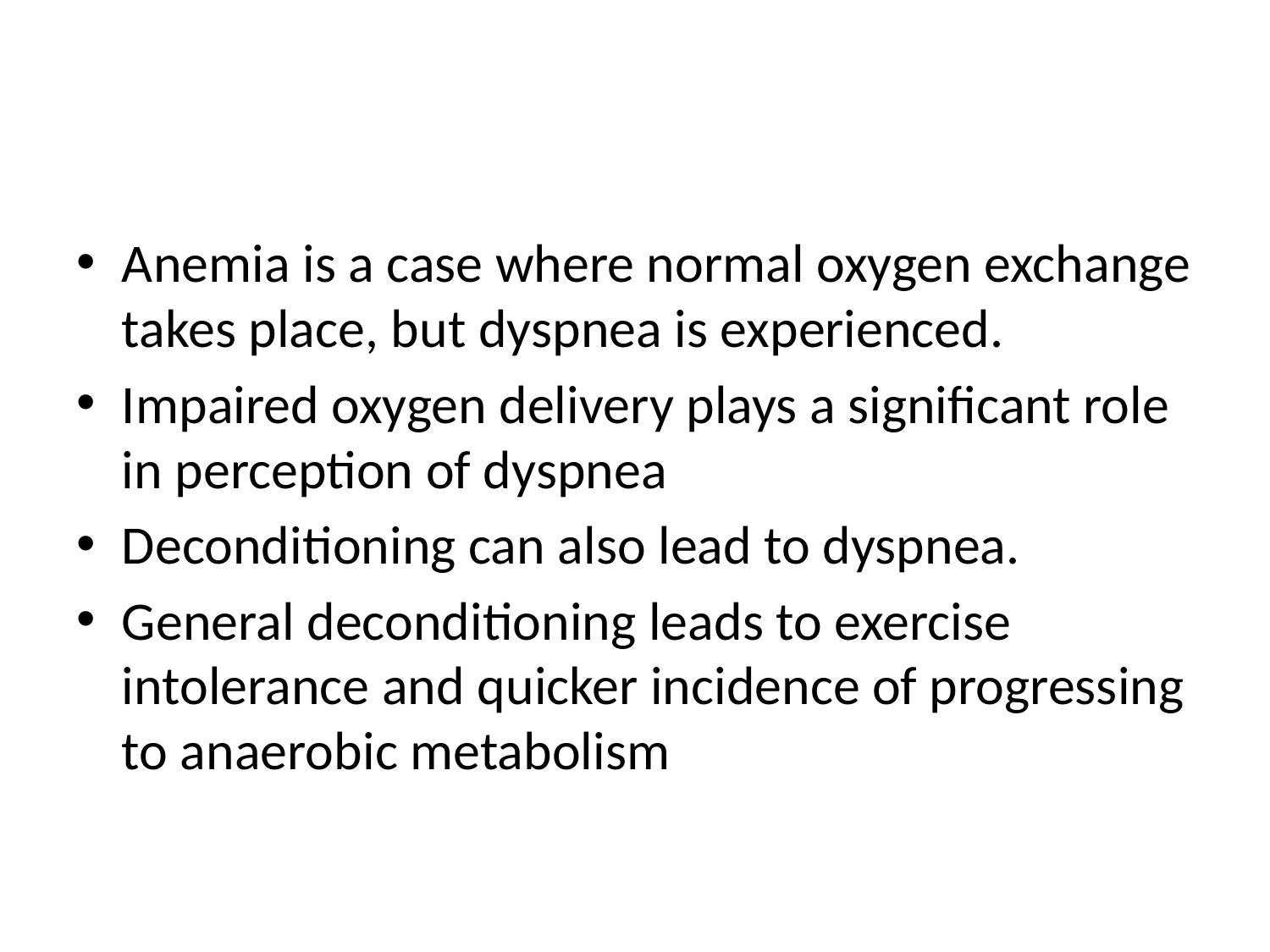

#
Anemia is a case where normal oxygen exchange takes place, but dyspnea is experienced.
Impaired oxygen delivery plays a significant role in perception of dyspnea
Deconditioning can also lead to dyspnea.
General deconditioning leads to exercise intolerance and quicker incidence of progressing to anaerobic metabolism